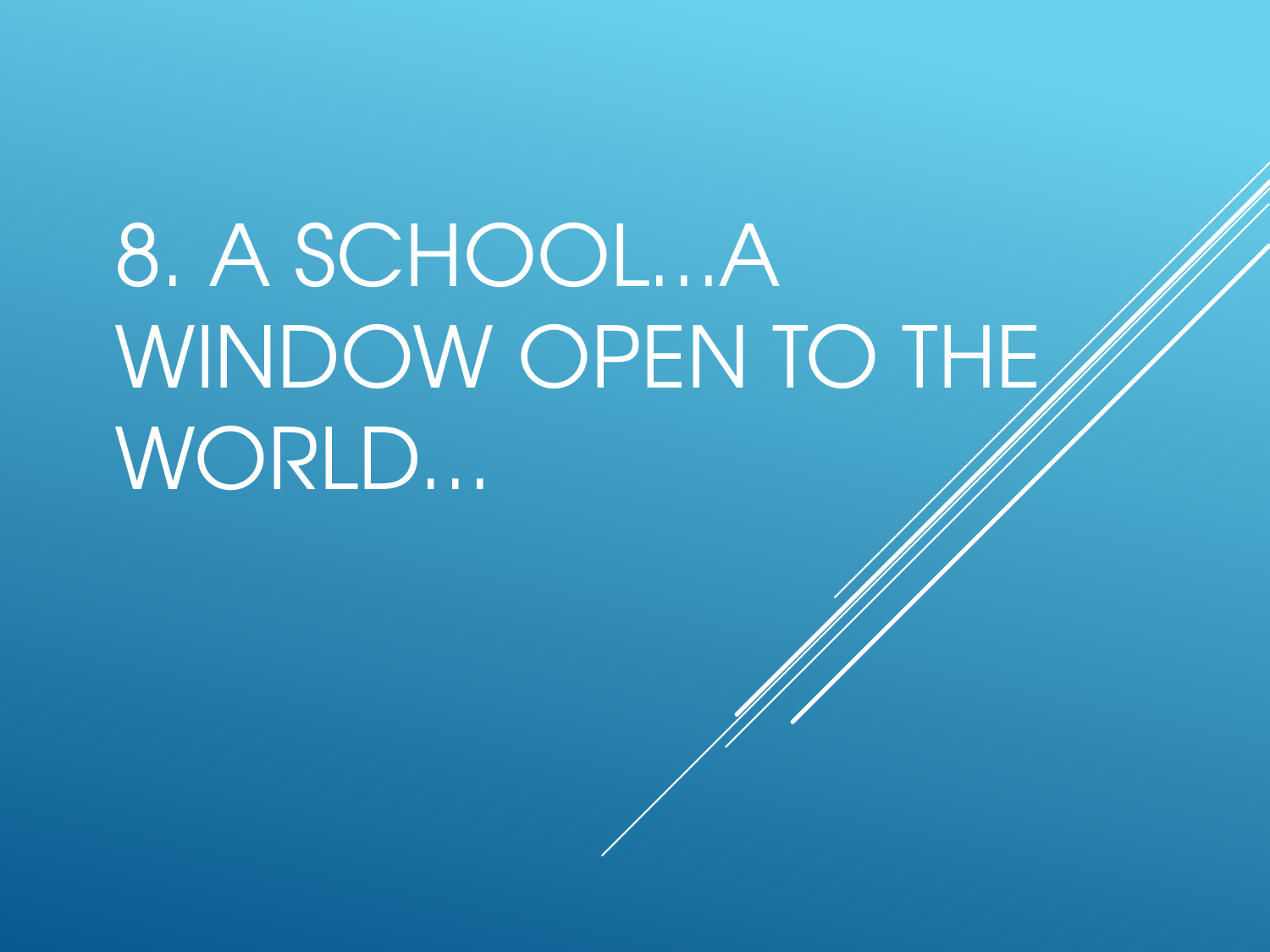

#
8. A SCHOOL…A WINDOW OPEN TO THE WORLD…